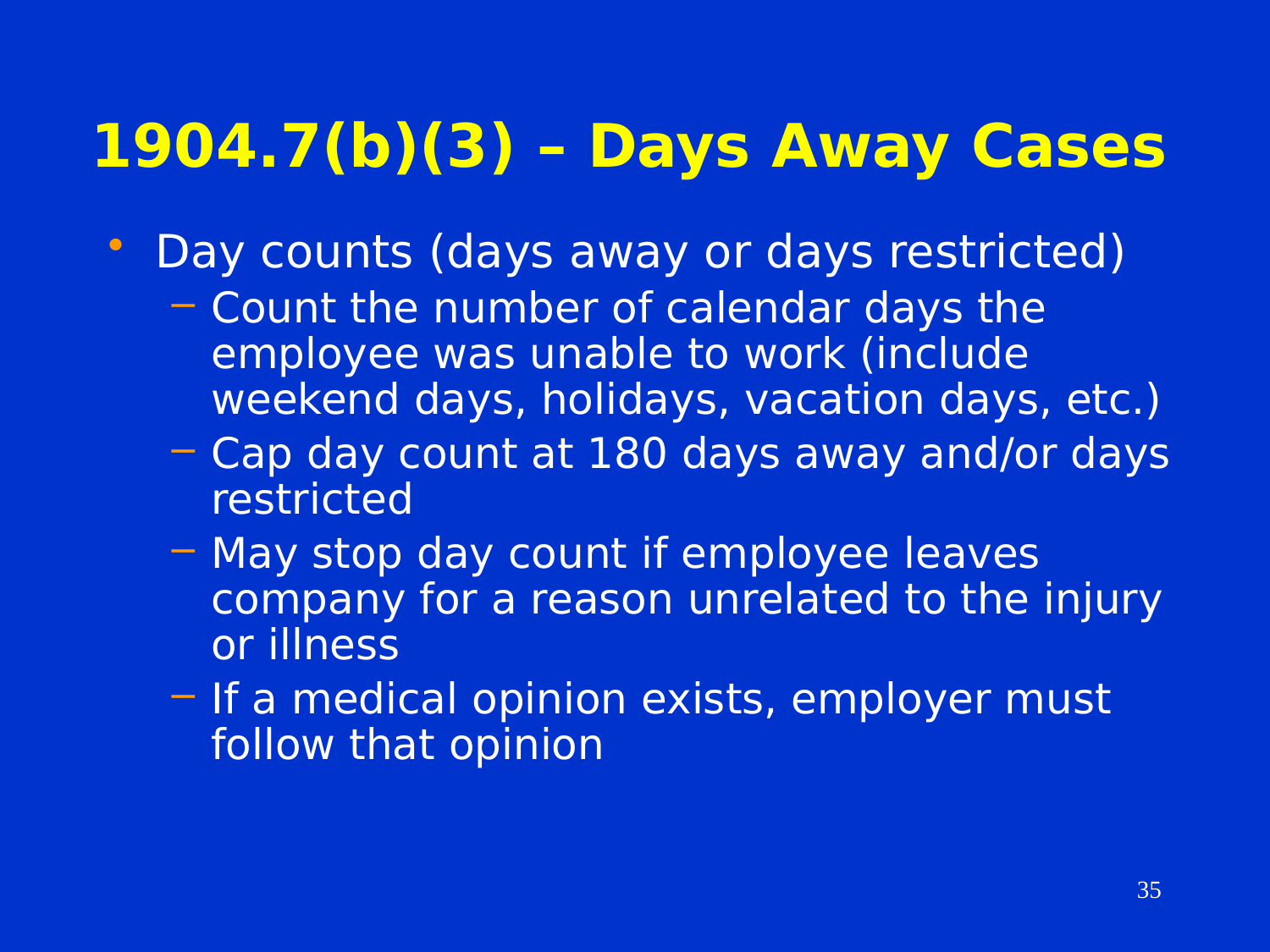

# 1904.7(b)(3) – Days Away Cases
Day counts (days away or days restricted)
Count the number of calendar days the employee was unable to work (include weekend days, holidays, vacation days, etc.)
Cap day count at 180 days away and/or days restricted
May stop day count if employee leaves company for a reason unrelated to the injury or illness
If a medical opinion exists, employer must follow that opinion
35